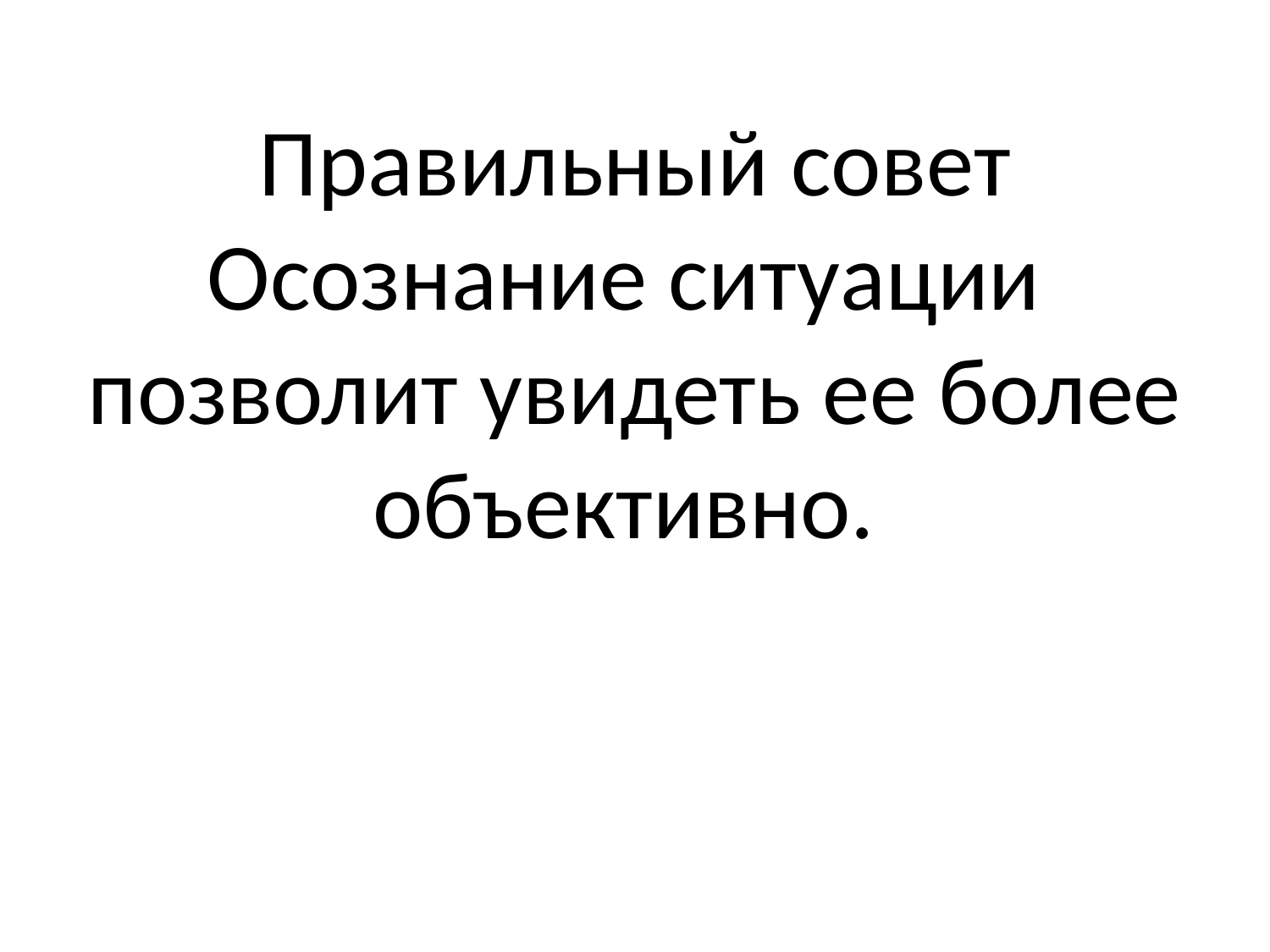

# Правильный совет Осознание ситуации позволит увидеть ее более объективно.